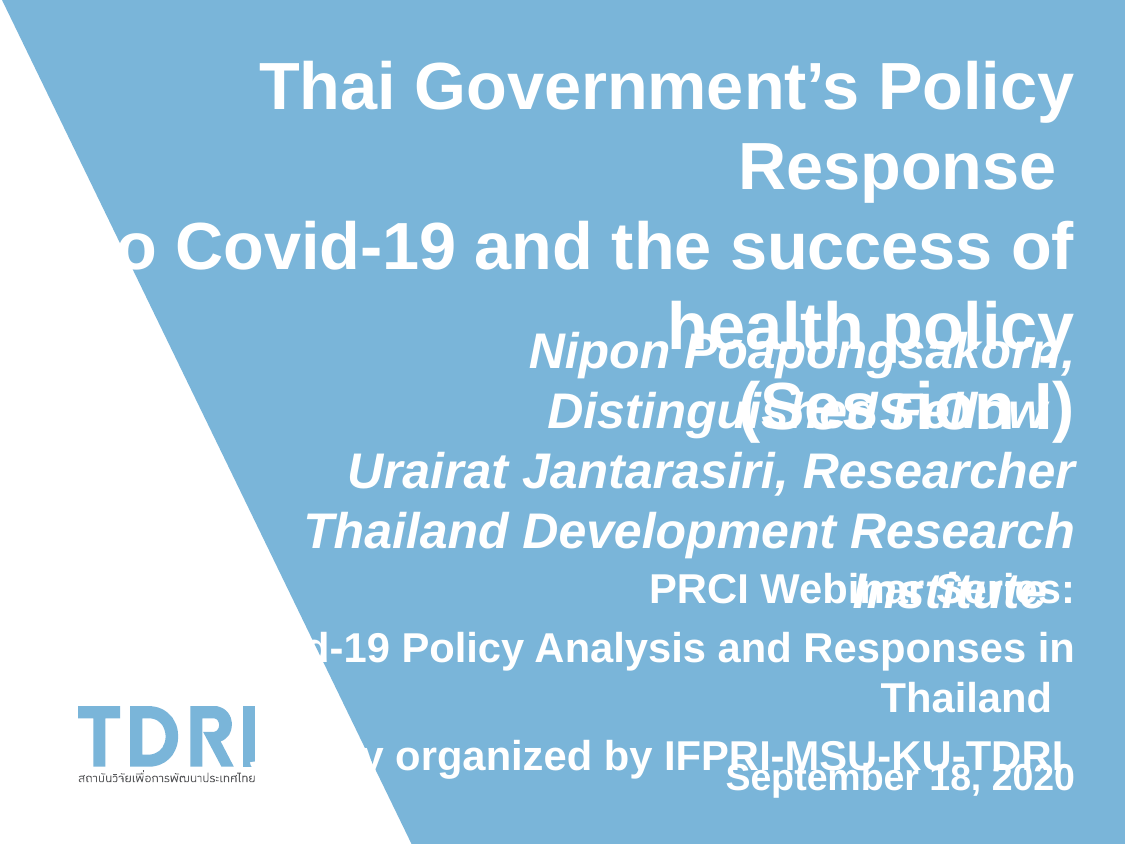

# Thai Government’s Policy Response to Covid-19 and the success of health policy (Session I)
Nipon Poapongsakorn, Distinguished Fellow
Urairat Jantarasiri, Researcher
Thailand Development Research Institute

PRCI Webinar Series:
Covid-19 Policy Analysis and Responses in Thailand
Jointly organized by IFPRI-MSU-KU-TDRI
September 18, 2020